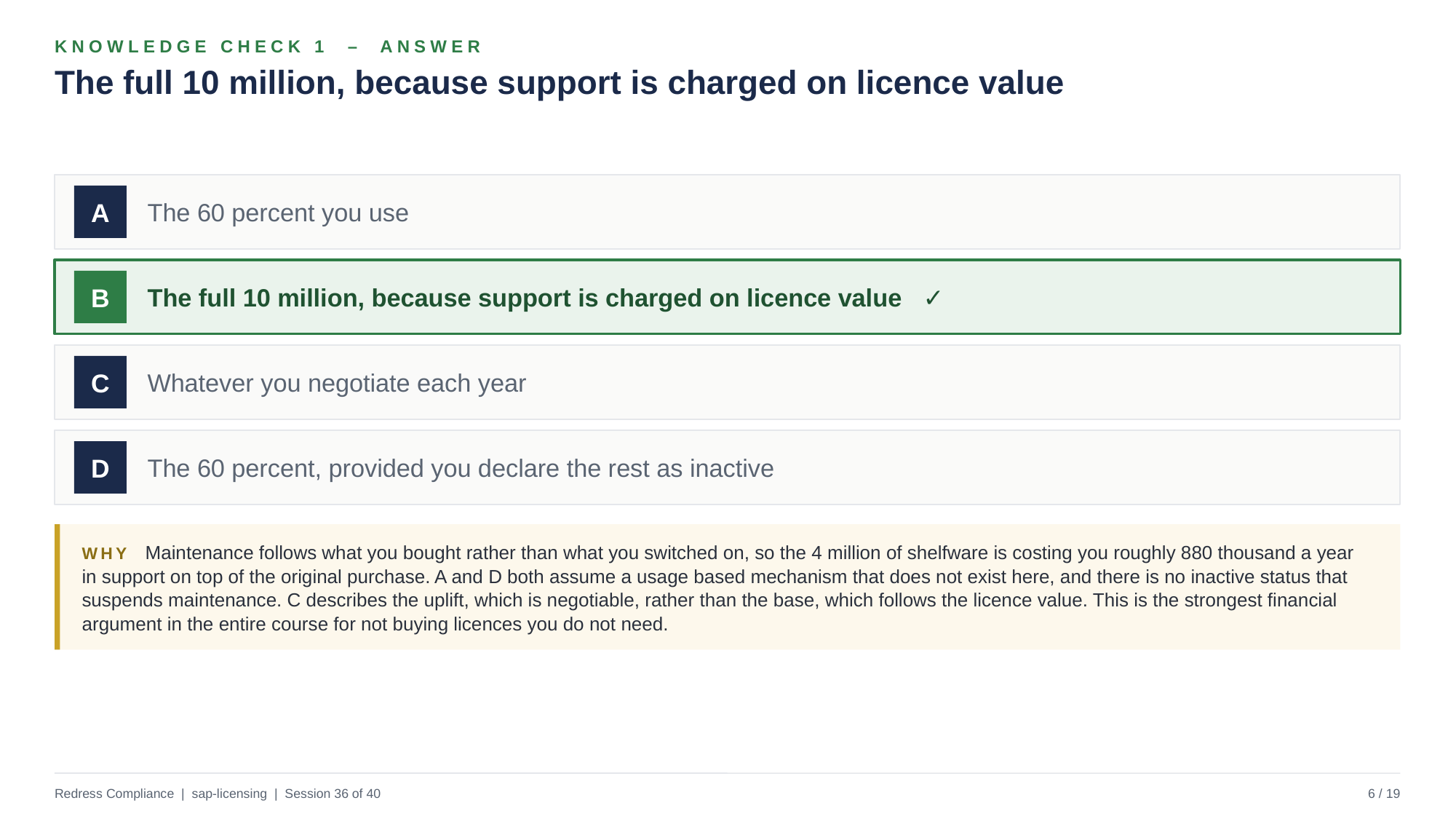

KNOWLEDGE CHECK 1  –  ANSWER
The full 10 million, because support is charged on licence value

The 60 percent you use

A

The full 10 million, because support is charged on licence value   ✓

B

Whatever you negotiate each year

C

The 60 percent, provided you declare the rest as inactive

D

WHY  Maintenance follows what you bought rather than what you switched on, so the 4 million of shelfware is costing you roughly 880 thousand a year in support on top of the original purchase. A and D both assume a usage based mechanism that does not exist here, and there is no inactive status that suspends maintenance. C describes the uplift, which is negotiable, rather than the base, which follows the licence value. This is the strongest financial argument in the entire course for not buying licences you do not need.

Redress Compliance  |  sap-licensing  |  Session 36 of 40
6 / 19